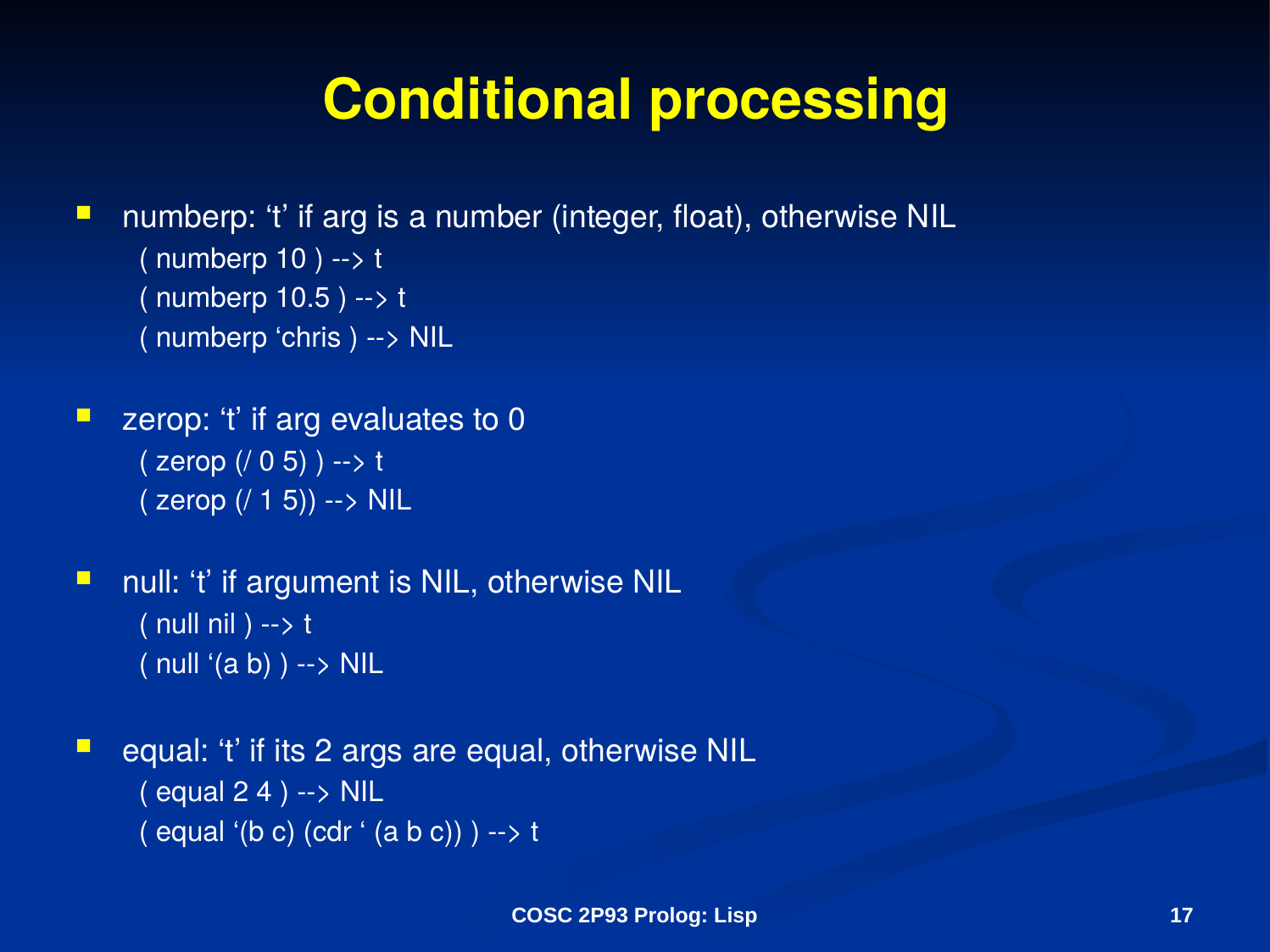

# Conditional processing
numberp: ‘t’ if arg is a number (integer, float), otherwise NIL
( numberp 10 ) --> t
( numberp 10.5 ) --> t
( numberp ‘chris ) --> NIL

zerop: ‘t’ if arg evaluates to 0
( zerop (/ 0 5) ) --> t
( zerop (/ 1 5)) --> NIL

null: ‘t’ if argument is NIL, otherwise NIL
( null nil ) --> t
( null ‘(a b) ) --> NIL

equal: ‘t’ if its 2 args are equal, otherwise NIL
( equal 2 4 ) --> NIL
( equal ‘(b c) (cdr ‘ (a b c)) ) --> t
COSC 2P93 Prolog: Lisp
17